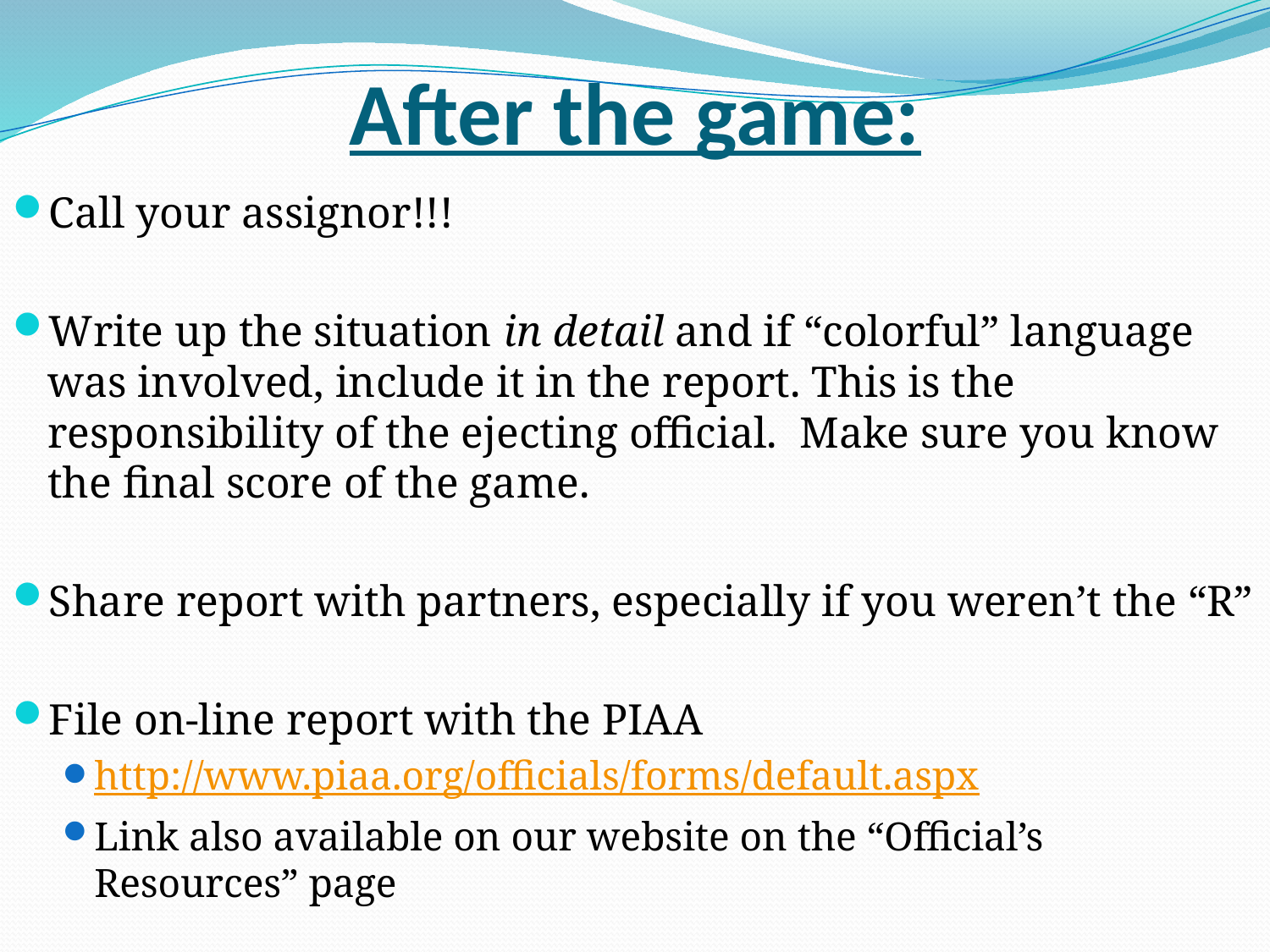

# After the game:
Call your assignor!!!

Write up the situation in detail and if “colorful” language was involved, include it in the report. This is the responsibility of the ejecting official.  Make sure you know the final score of the game.

Share report with partners, especially if you weren’t the “R”

File on-line report with the PIAA
http://www.piaa.org/officials/forms/default.aspx
Link also available on our website on the “Official’s Resources” page